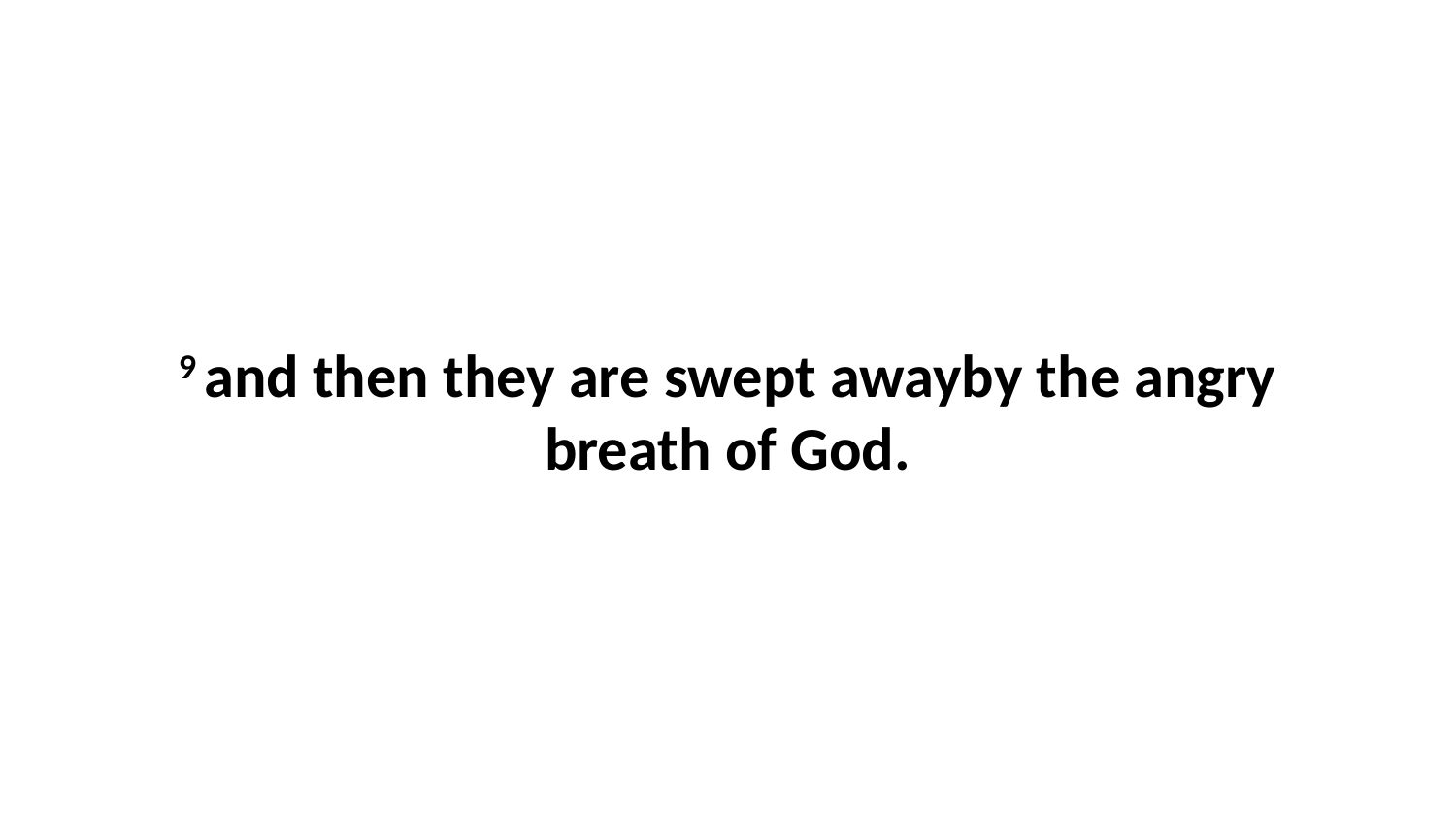

9 and then they are swept awayby the angry breath of God.